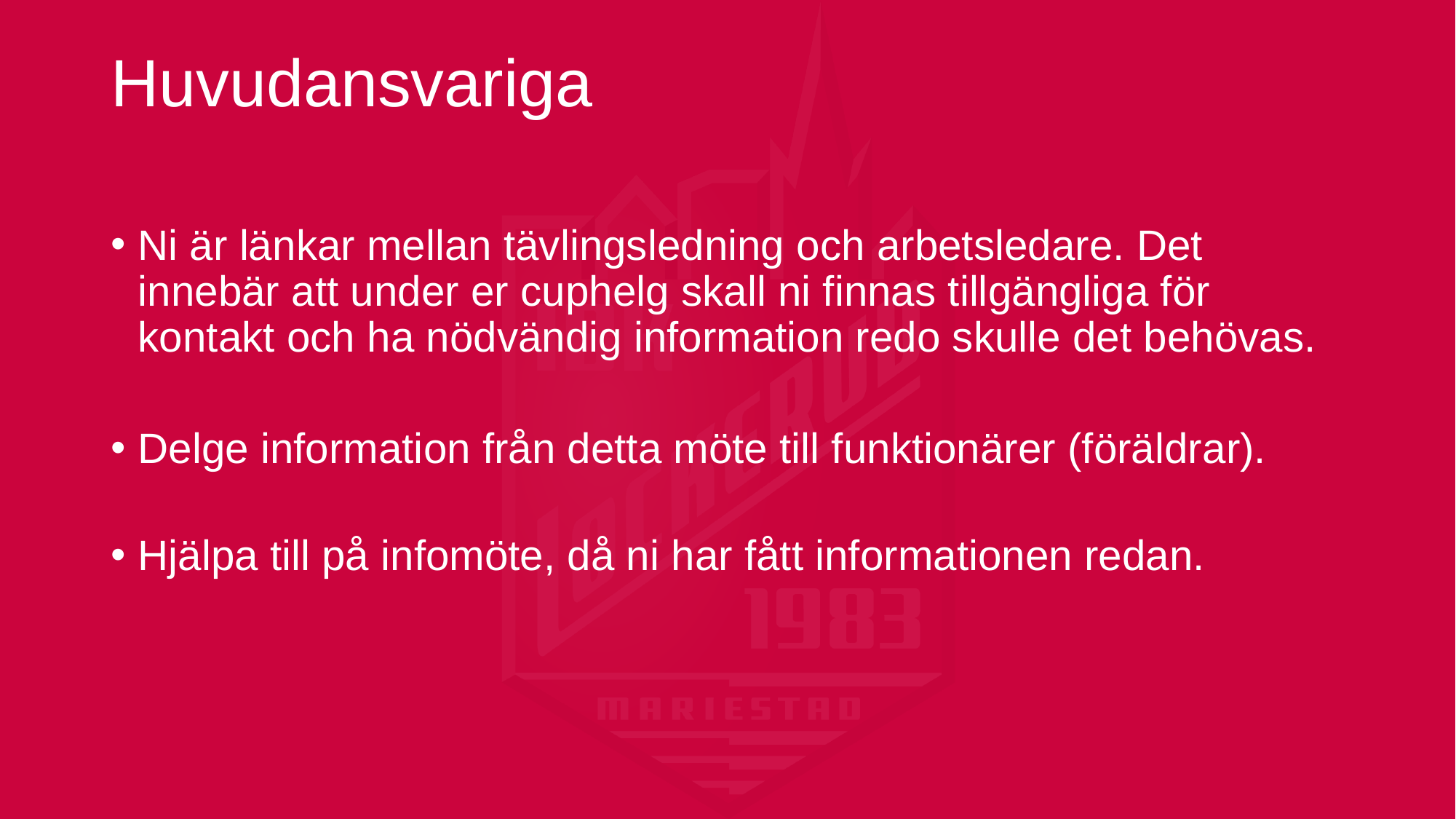

# Huvudansvariga
Ni är länkar mellan tävlingsledning och arbetsledare. Det innebär att under er cuphelg skall ni finnas tillgängliga för kontakt och ha nödvändig information redo skulle det behövas.
Delge information från detta möte till funktionärer (föräldrar).
Hjälpa till på infomöte, då ni har fått informationen redan.